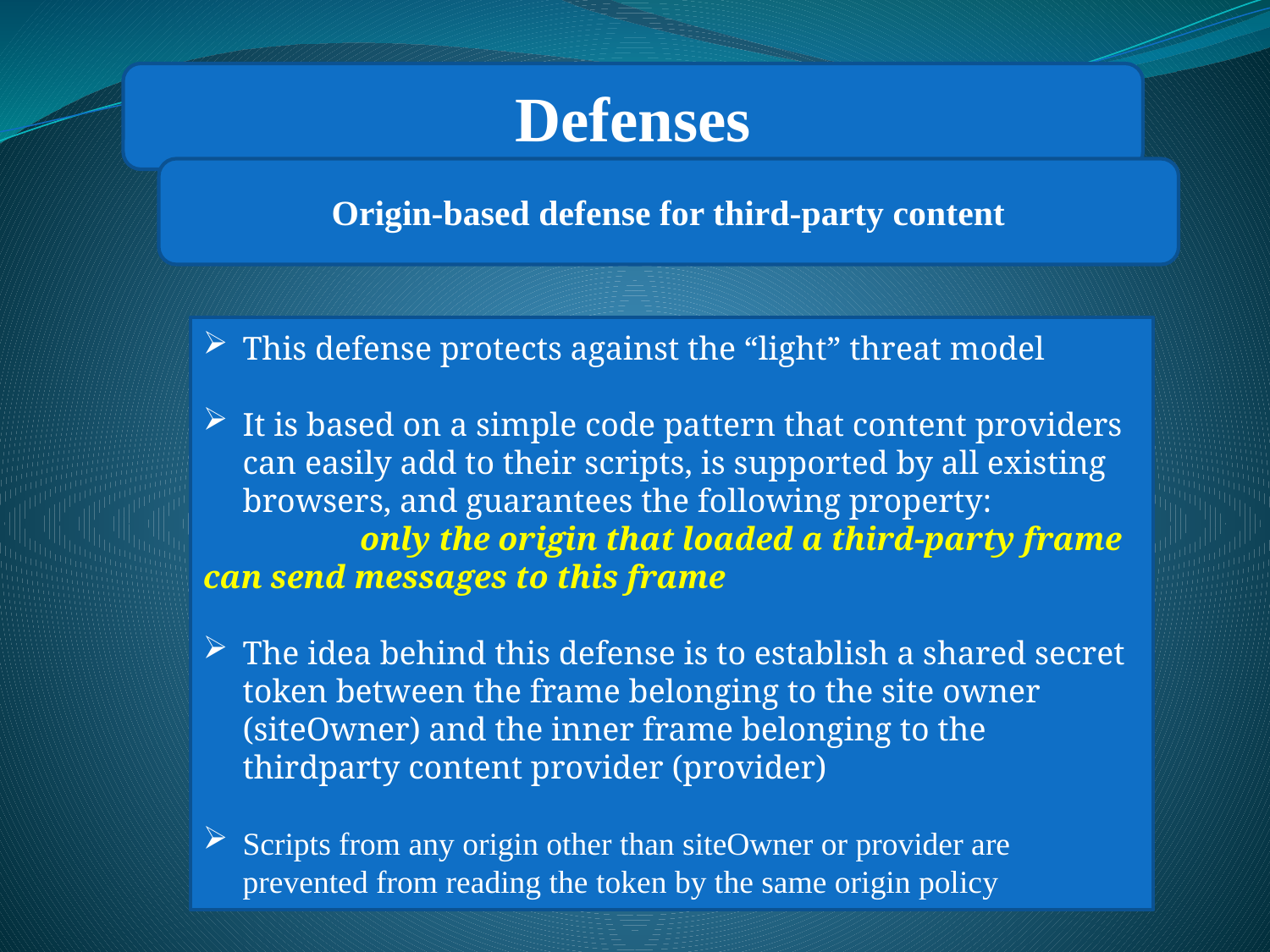

Defenses
Origin-based defense for third-party content
This defense protects against the “light” threat model

It is based on a simple code pattern that content providers can easily add to their scripts, is supported by all existing browsers, and guarantees the following property:
                   only the origin that loaded a third-party frame can send messages to this frame

The idea behind this defense is to establish a shared secret token between the frame belonging to the site owner (siteOwner) and the inner frame belonging to the thirdparty content provider (provider)

Scripts from any origin other than siteOwner or provider are prevented from reading the token by the same origin policy